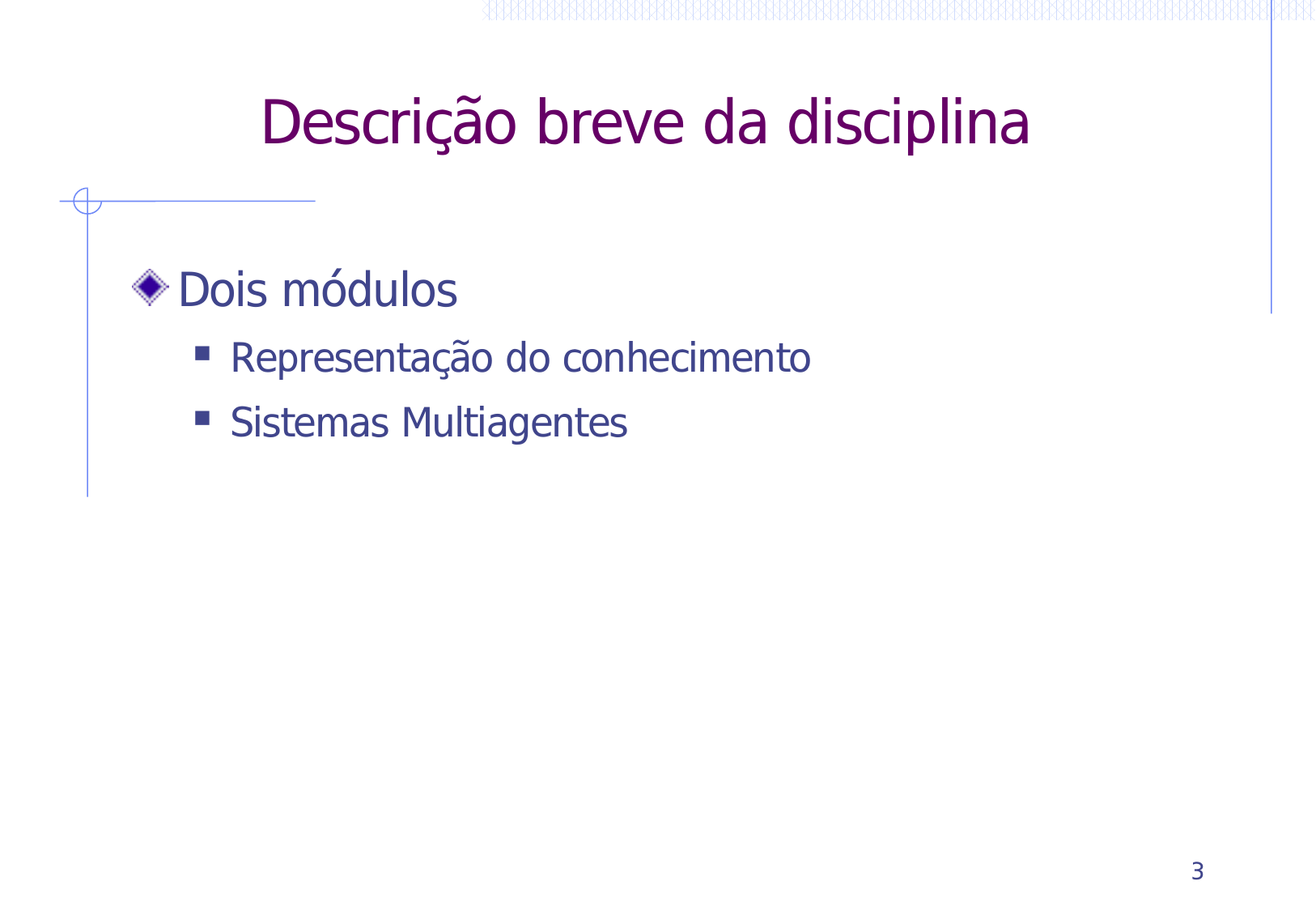

# Descrição breve da disciplina
Dois módulos
Representação do conhecimento
Sistemas Multiagentes
3